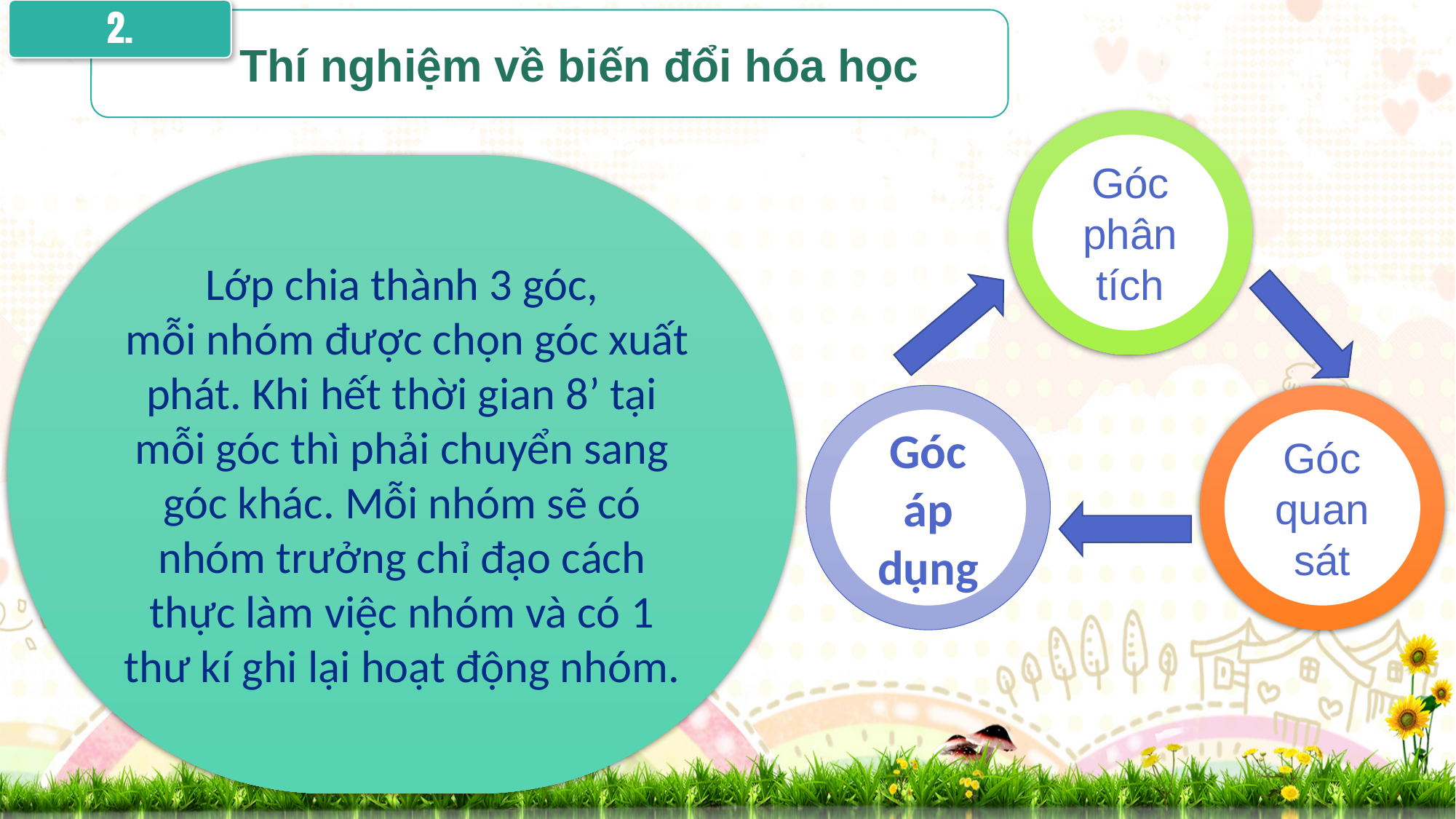

2.
         Thí nghiệm về biến đổi hóa học

Góc phân tích
Lớp chia thành 3 góc,
 mỗi nhóm được chọn góc xuất phát. Khi hết thời gian 8’ tại mỗi góc thì phải chuyển sang góc khác. Mỗi nhóm sẽ có nhóm trưởng chỉ đạo cách thực làm việc nhóm và có 1 thư kí ghi lại hoạt động nhóm.

Góc áp dụng
Góc quan sát